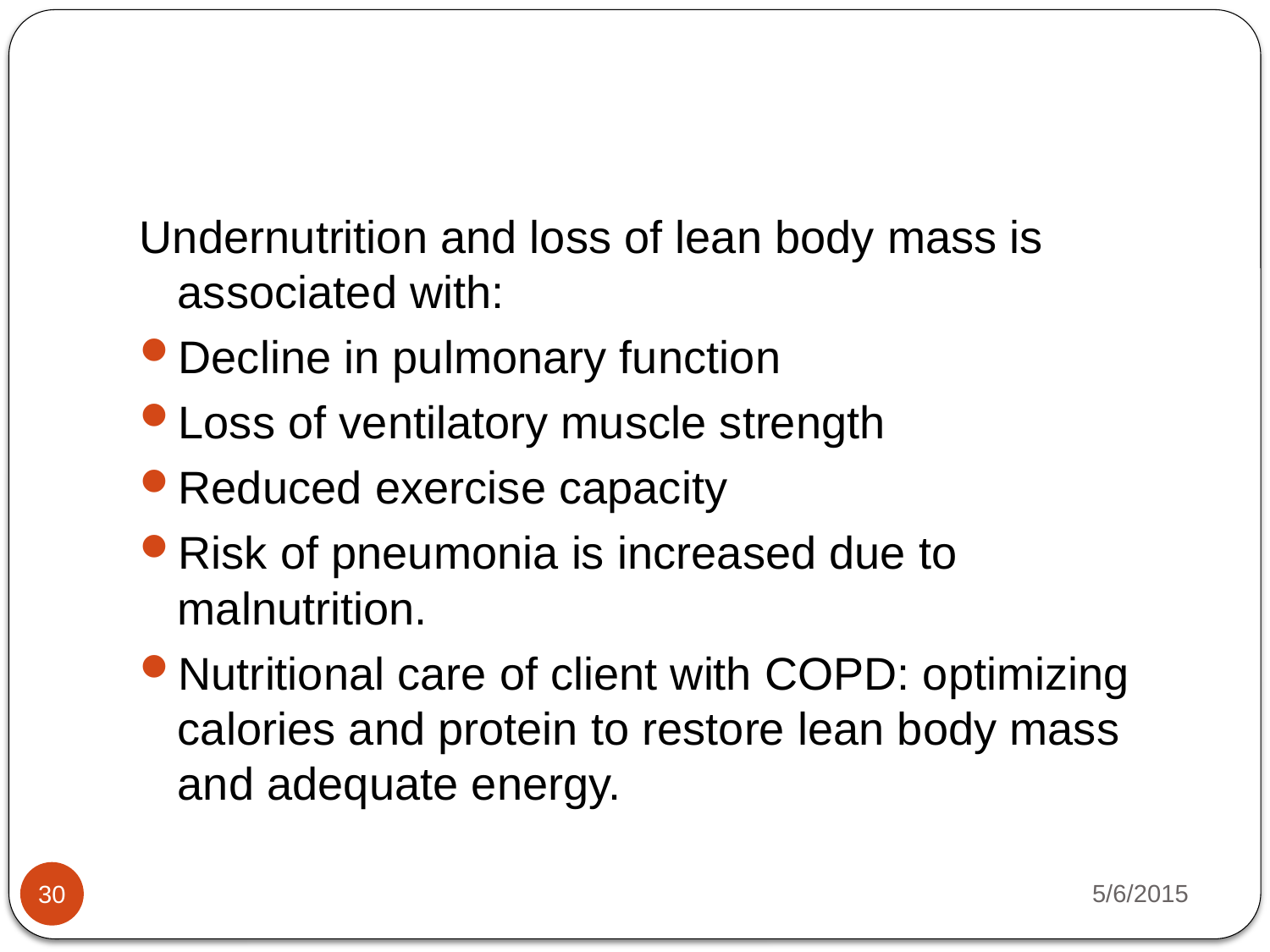

#
Undernutrition and loss of lean body mass is associated with:
Decline in pulmonary function
Loss of ventilatory muscle strength
Reduced exercise capacity
Risk of pneumonia is increased due to malnutrition.
Nutritional care of client with COPD: optimizing calories and protein to restore lean body mass and adequate energy.

5/6/2015
30